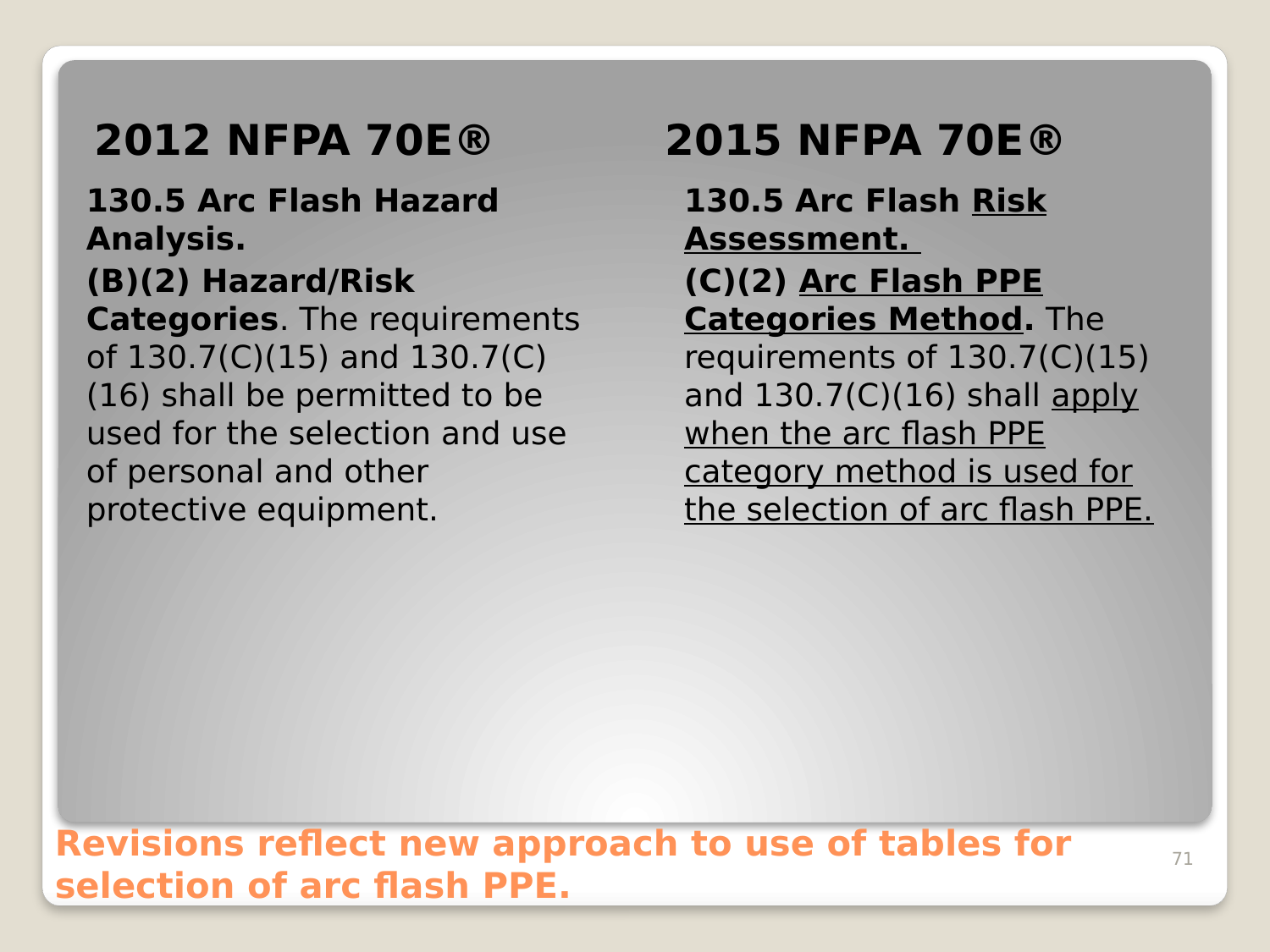

2012 NFPA 70E®
2015 NFPA 70E®

130.5 Arc Flash Hazard Analysis.
(B)(2) Hazard/Risk Categories. The requirements of 130.7(C)(15) and 130.7(C)(16) shall be permitted to be used for the selection and use of personal and other protective equipment.
130.5 Arc Flash Risk Assessment.
(C)(2) Arc Flash PPE Categories Method. The requirements of 130.7(C)(15) and 130.7(C)(16) shall apply when the arc flash PPE category method is used for the selection of arc flash PPE.
# Revisions reflect new approach to use of tables for selection of arc flash PPE.
71